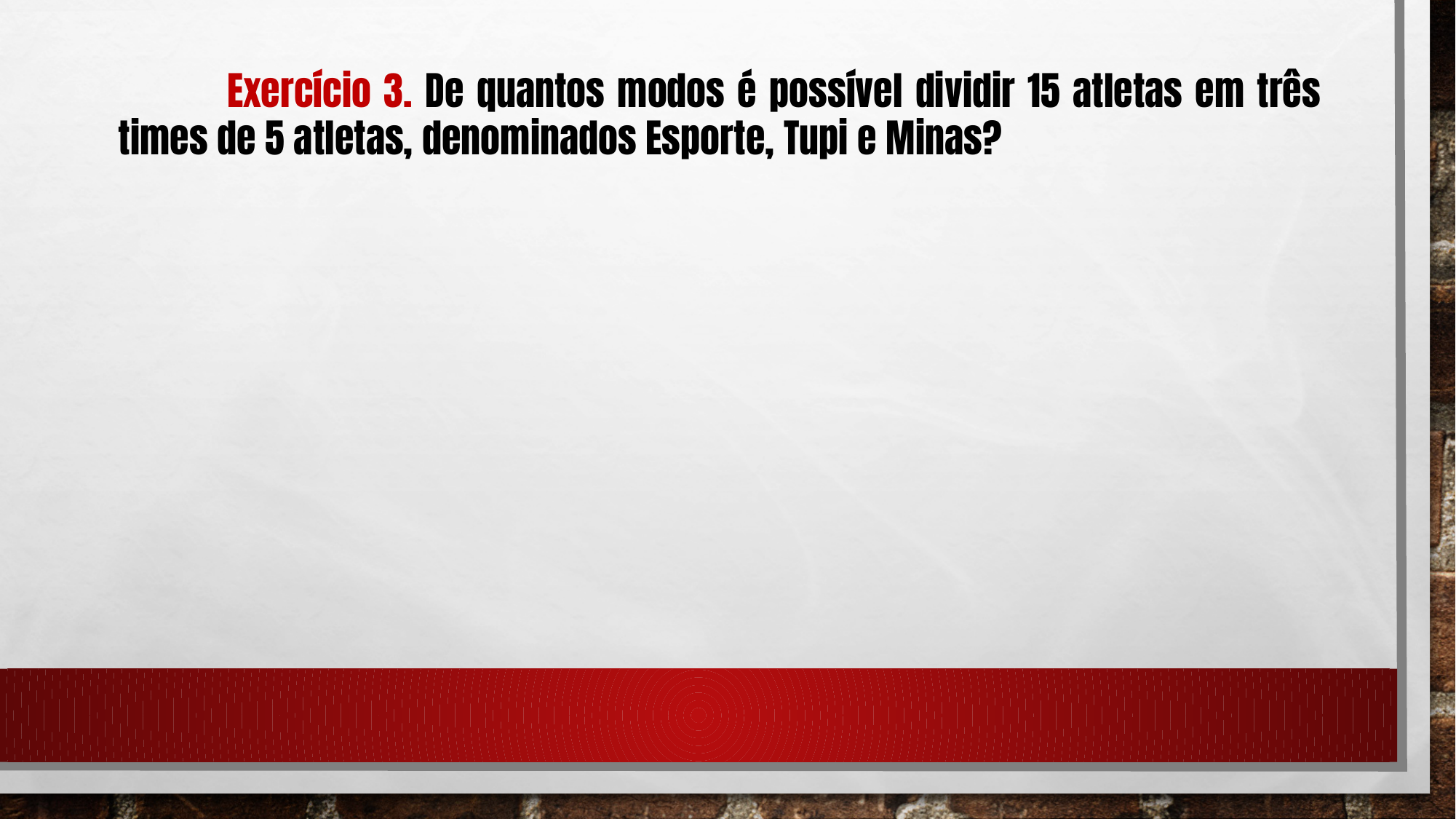

Exercício 3. De quantos modos é possível dividir 15 atletas em três times de 5 atletas, denominados Esporte, Tupi e Minas?